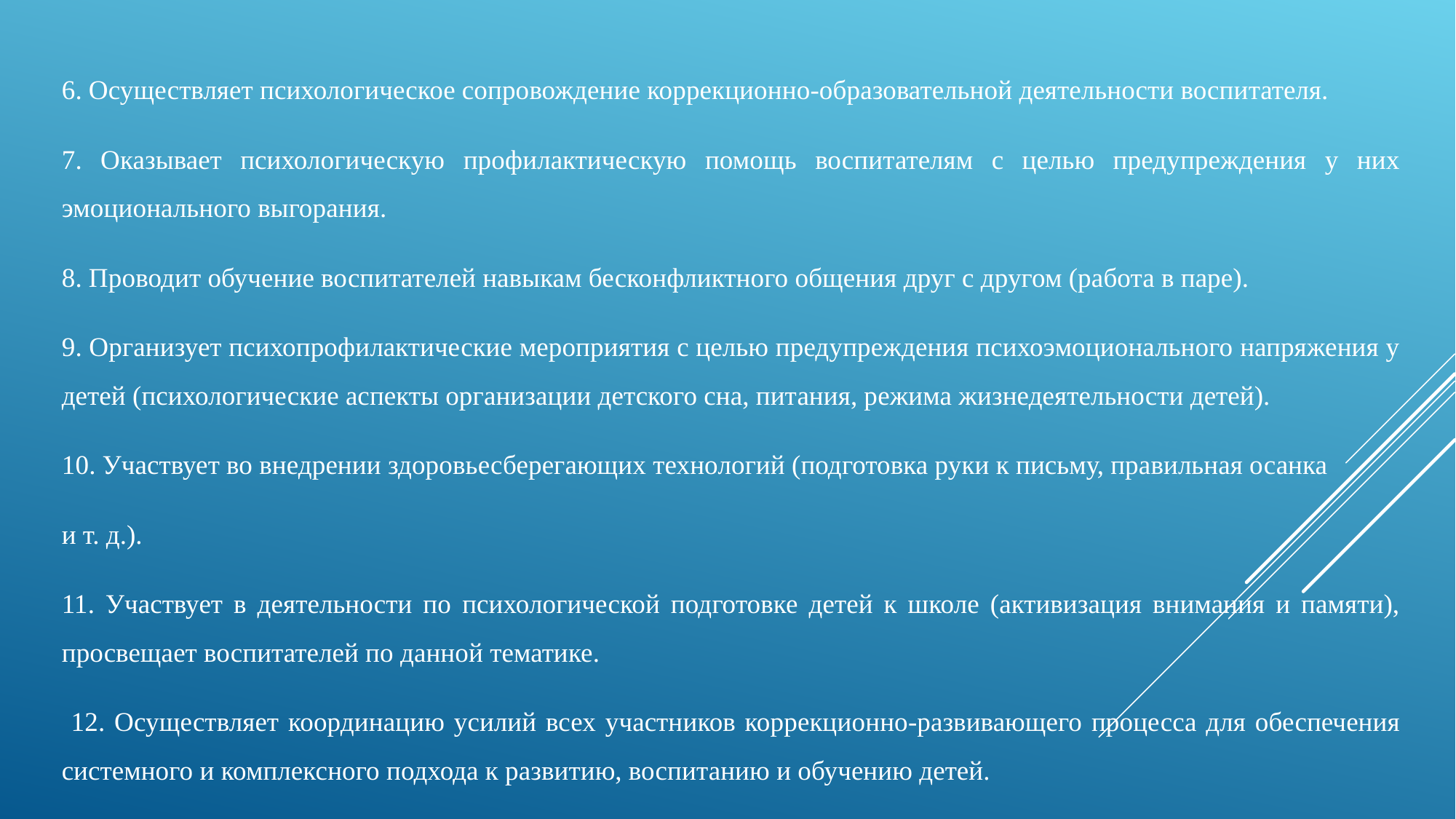

6. Осуществляет психологическое сопровождение коррекционно-образовательной деятельности воспитателя.
7. Оказывает психологическую профилактическую помощь воспитателям с целью предупреждения у них эмоционального выгорания.
8. Проводит обучение воспитателей навыкам бесконфликтного общения друг с другом (работа в паре).
9. Организует психопрофилактические мероприятия с целью предупреждения психоэмоционального напряжения у детей (психологические аспекты организации детского сна, питания, режима жизнедеятельности детей).
10. Участвует во внедрении здоровьесберегающих технологий (подготовка руки к письму, правильная осанка
и т. д.).
11. Участвует в деятельности по психологической подготовке детей к школе (активизация внимания и памяти), просвещает воспитателей по данной тематике.
 12. Осуществляет координацию усилий всех участников коррекционно-развивающего процесса для обеспечения системного и комплексного подхода к развитию, воспитанию и обучению детей.